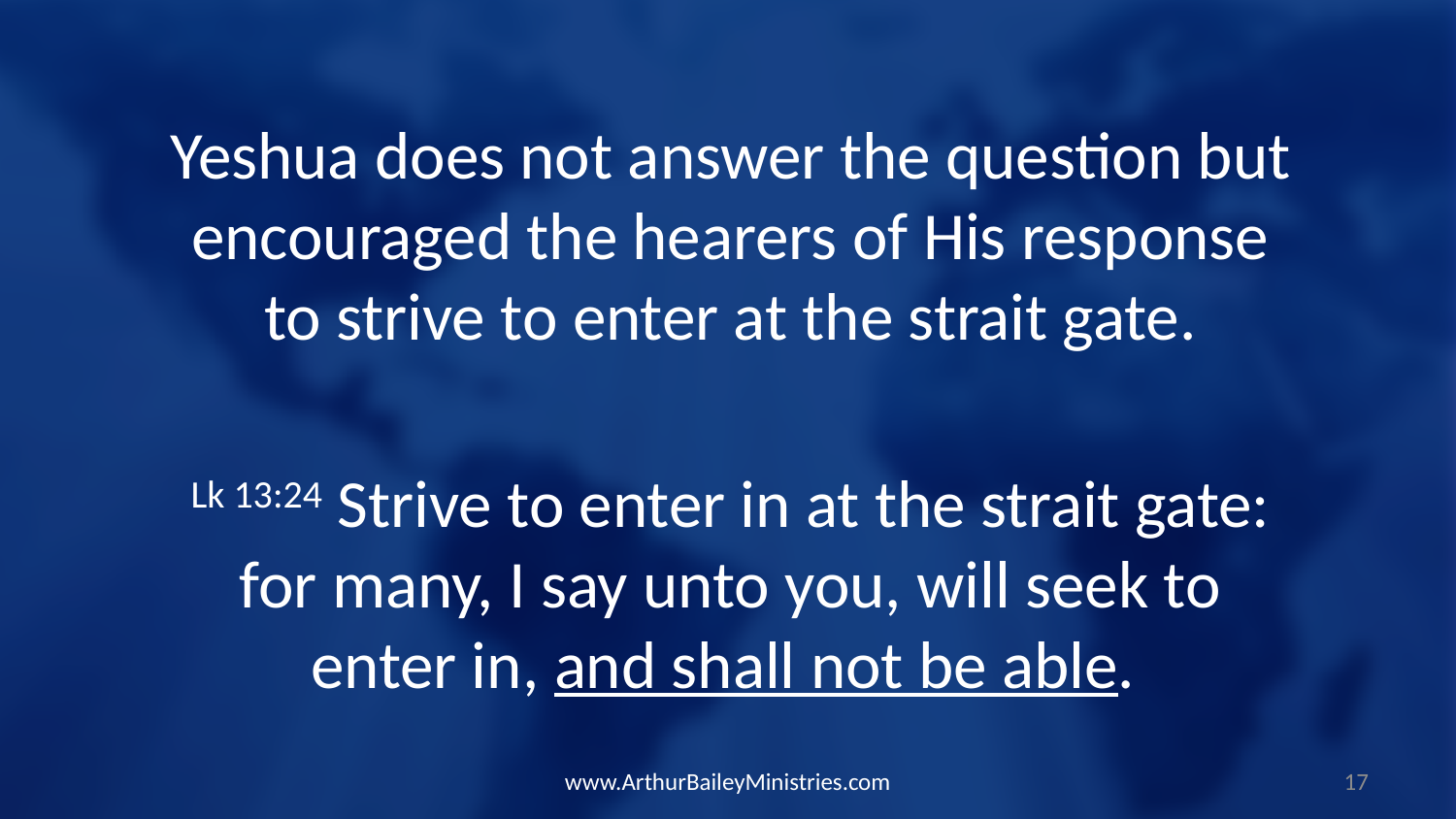

Yeshua does not answer the question but encouraged the hearers of His response to strive to enter at the strait gate.

Lk 13:24 Strive to enter in at the strait gate: for many, I say unto you, will seek to enter in, and shall not be able.

www.ArthurBaileyMinistries.com
17